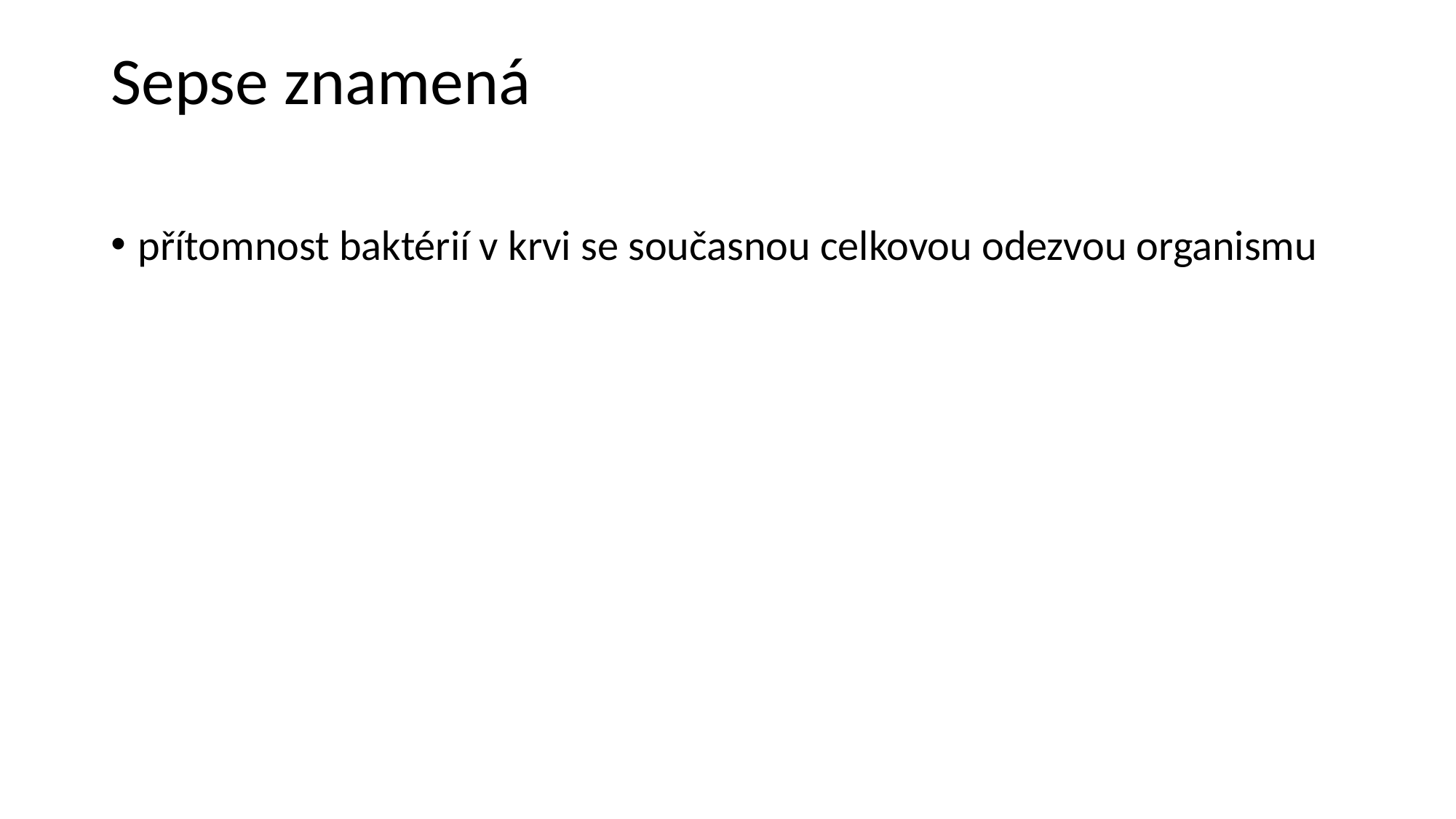

# Sepse znamená
přítomnost baktérií v krvi se současnou celkovou odezvou organismu